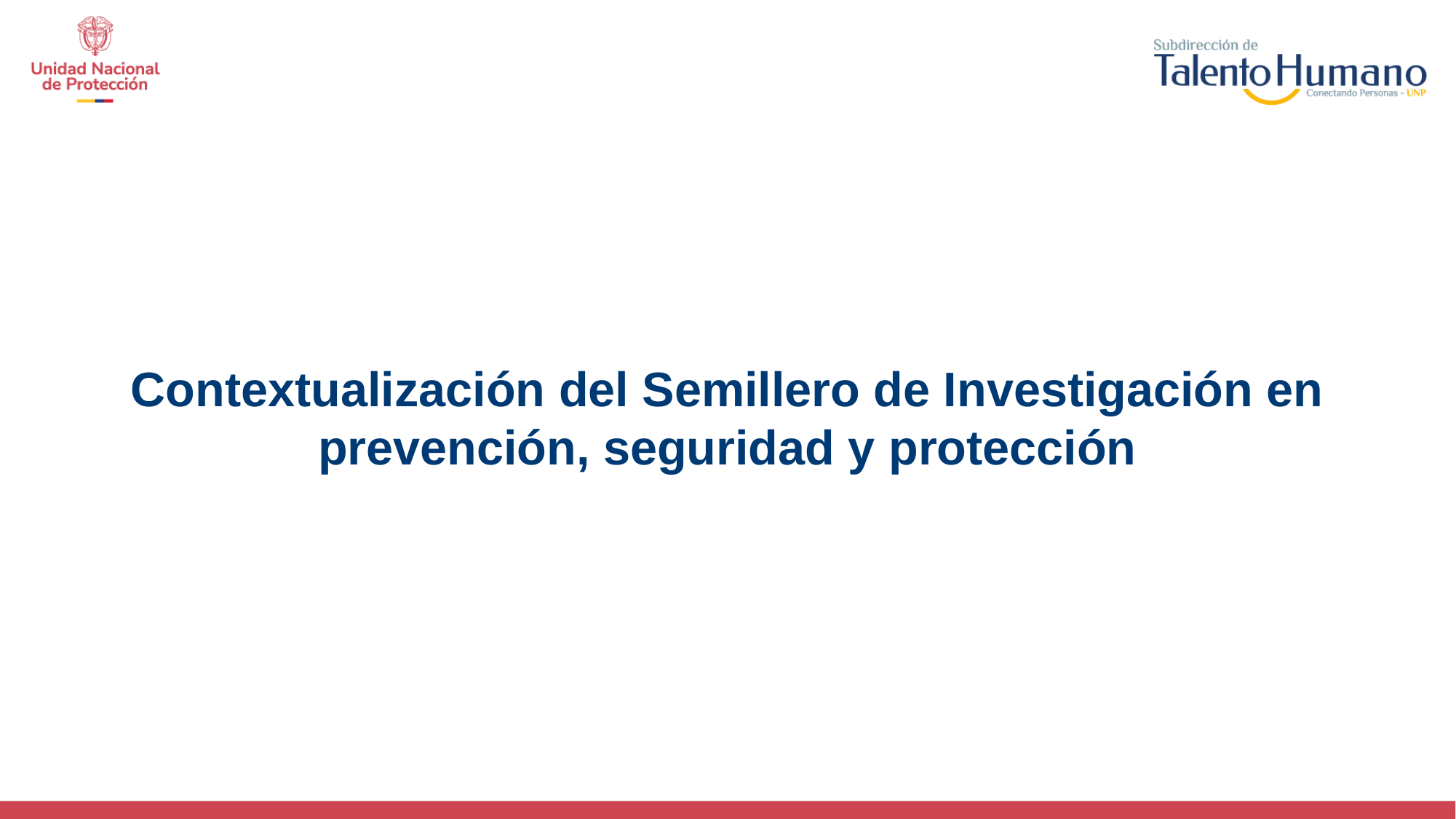

Contextualización del Semillero de Investigación en prevención, seguridad y protección